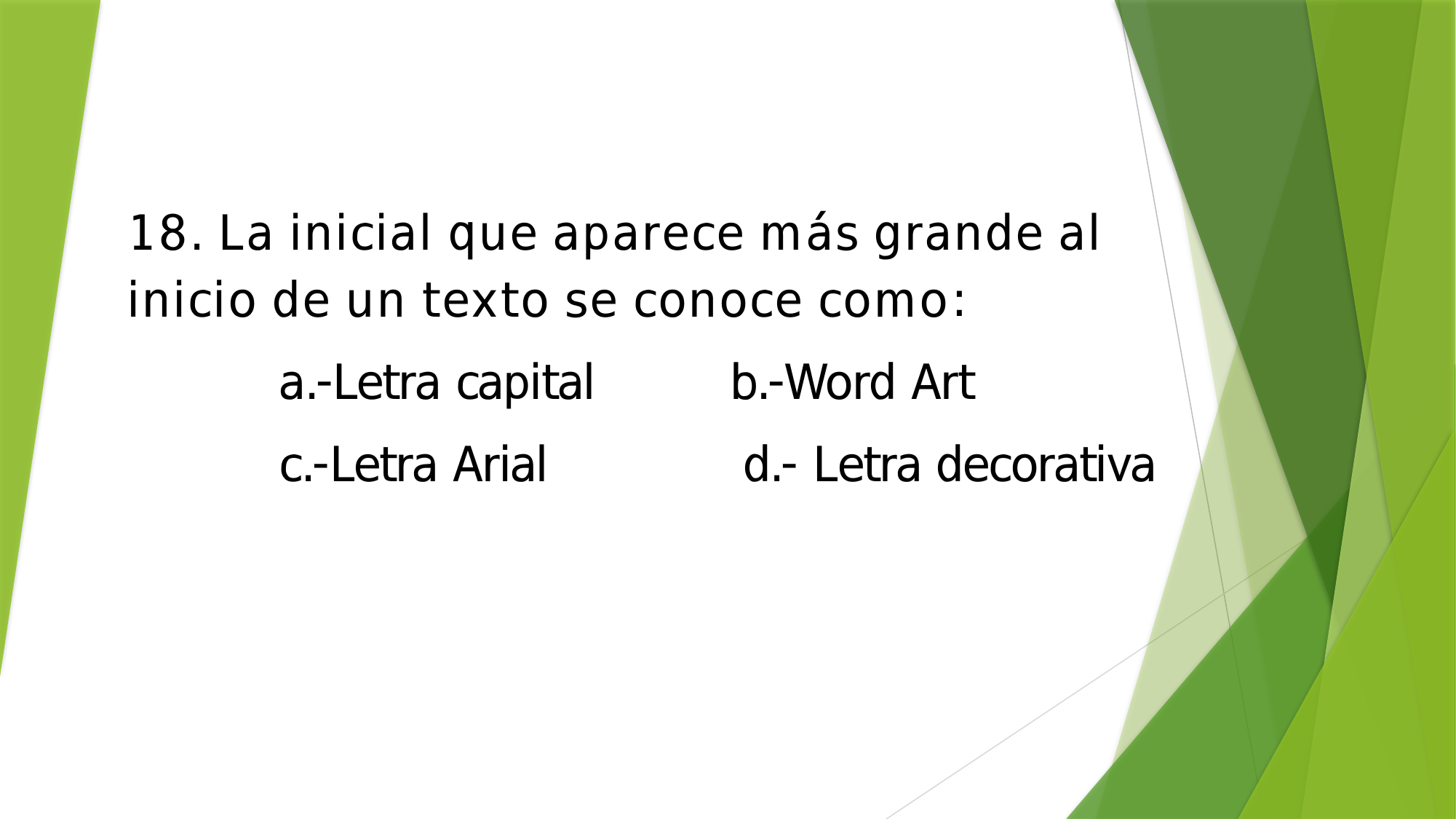

18. La inicial que aparece más grande al inicio de un texto se conoce como:
          a.-Letra capital         b.-Word Art
          c.-Letra Arial             d.- Letra decorativa